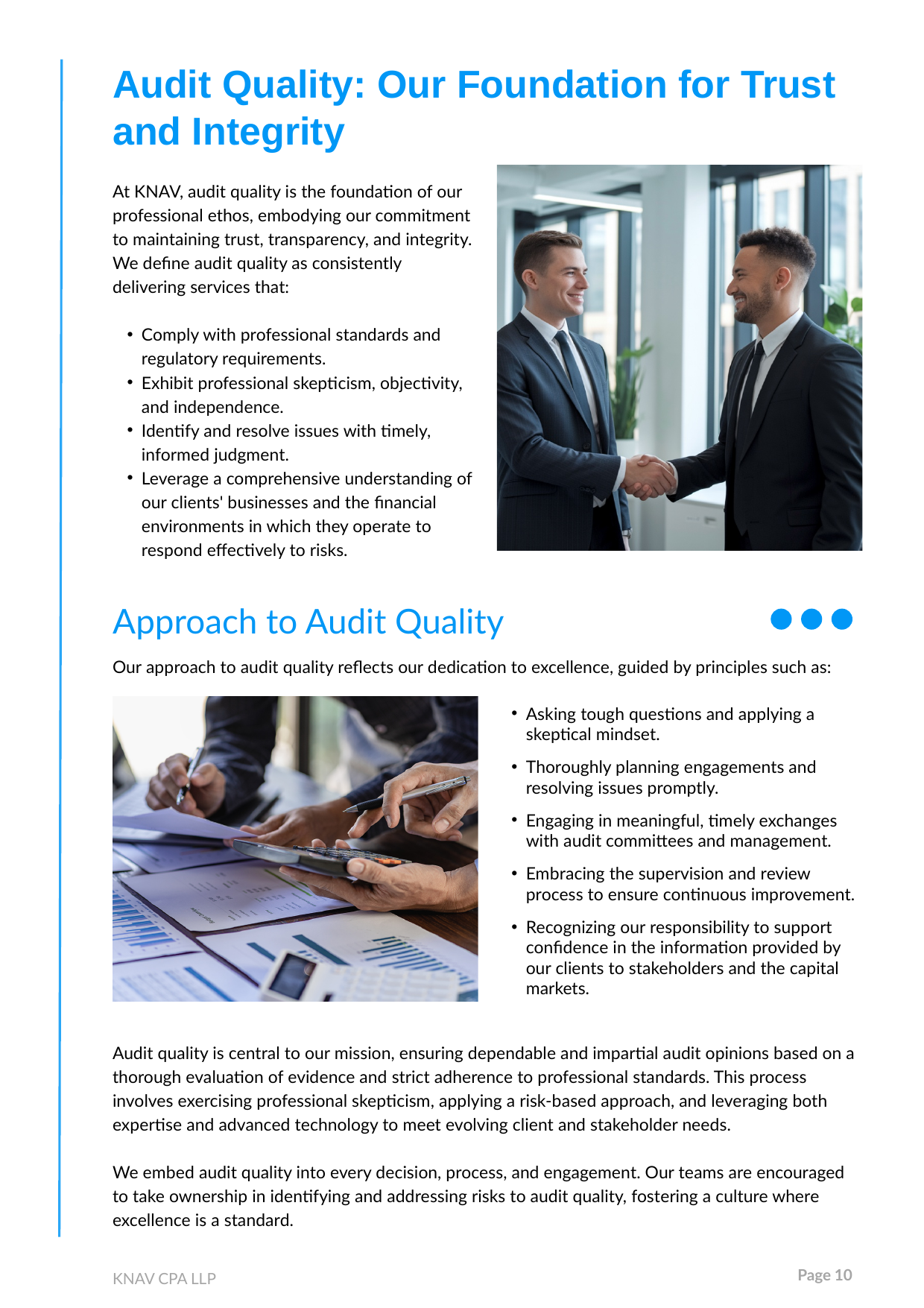

Audit Quality: Our Foundation for Trust and Integrity

At KNAV, audit quality is the foundation of our professional ethos, embodying our commitment to maintaining trust, transparency, and integrity. We define audit quality as consistently delivering services that:

Comply with professional standards and regulatory requirements.
Exhibit professional skepticism, objectivity, and independence.
Identify and resolve issues with timely, informed judgment.
Leverage a comprehensive understanding of our clients' businesses and the financial environments in which they operate to respond effectively to risks.
Approach to Audit Quality

Our approach to audit quality reflects our dedication to excellence, guided by principles such as:

Asking tough questions and applying a skeptical mindset.
Thoroughly planning engagements and resolving issues promptly.
Engaging in meaningful, timely exchanges with audit committees and management.
Embracing the supervision and review process to ensure continuous improvement.
Recognizing our responsibility to support confidence in the information provided by our clients to stakeholders and the capital markets.
Audit quality is central to our mission, ensuring dependable and impartial audit opinions based on a thorough evaluation of evidence and strict adherence to professional standards. This process involves exercising professional skepticism, applying a risk-based approach, and leveraging both expertise and advanced technology to meet evolving client and stakeholder needs.

We embed audit quality into every decision, process, and engagement. Our teams are encouraged to take ownership in identifying and addressing risks to audit quality, fostering a culture where excellence is a standard.
Page 10
KNAV CPA LLP